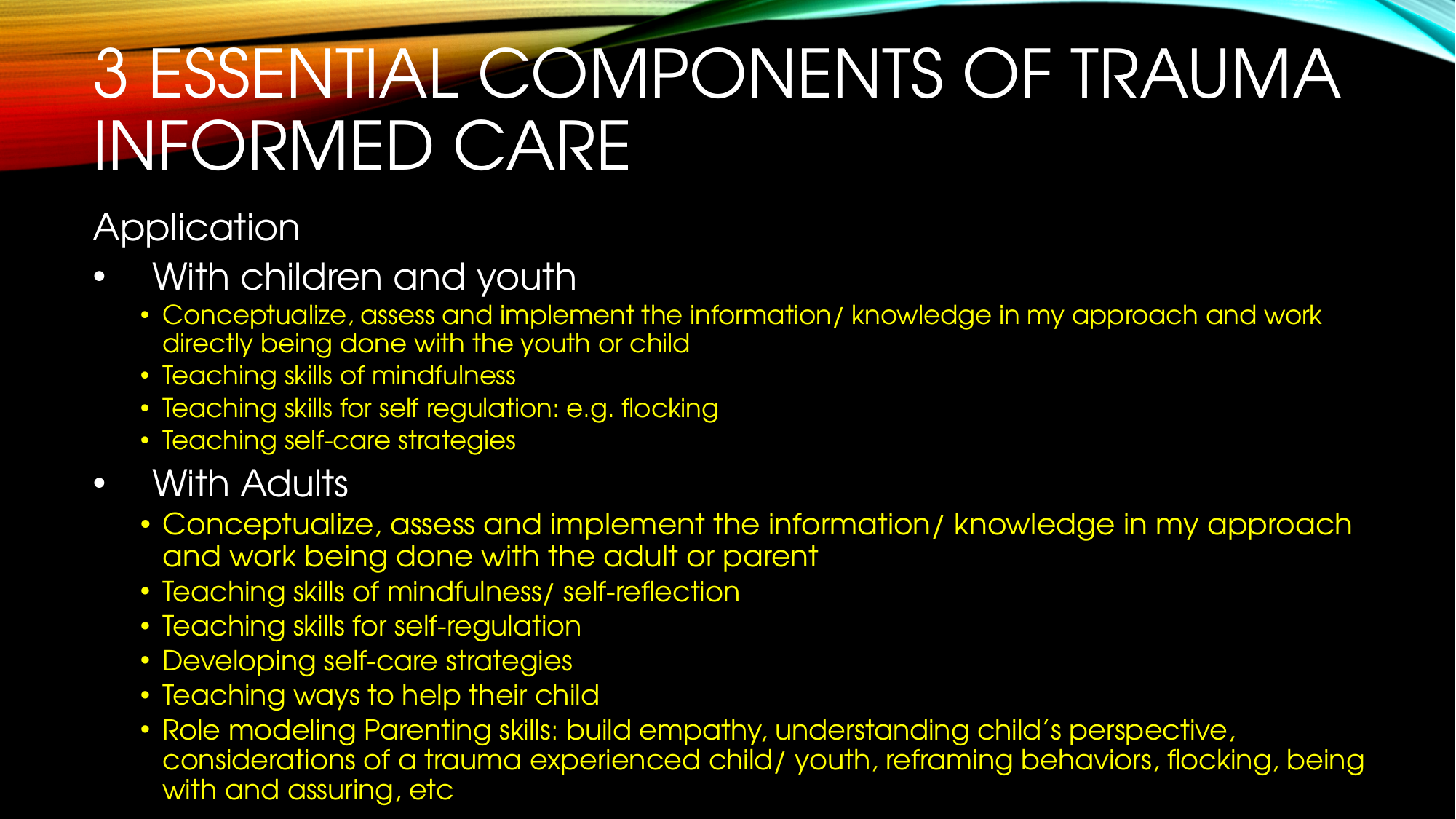

# 3 essential Components of Trauma Informed care
Application
With children and youth
Conceptualize, assess and implement the information/ knowledge in my approach and work directly being done with the youth or child
Teaching skills of mindfulness
Teaching skills for self regulation: e.g. flocking
Teaching self-care strategies
With Adults
Conceptualize, assess and implement the information/ knowledge in my approach and work being done with the adult or parent
Teaching skills of mindfulness/ self-reflection
Teaching skills for self-regulation
Developing self-care strategies
Teaching ways to help their child
Role modeling Parenting skills: build empathy, understanding child’s perspective, considerations of a trauma experienced child/ youth, reframing behaviors, flocking, being with and assuring, etc